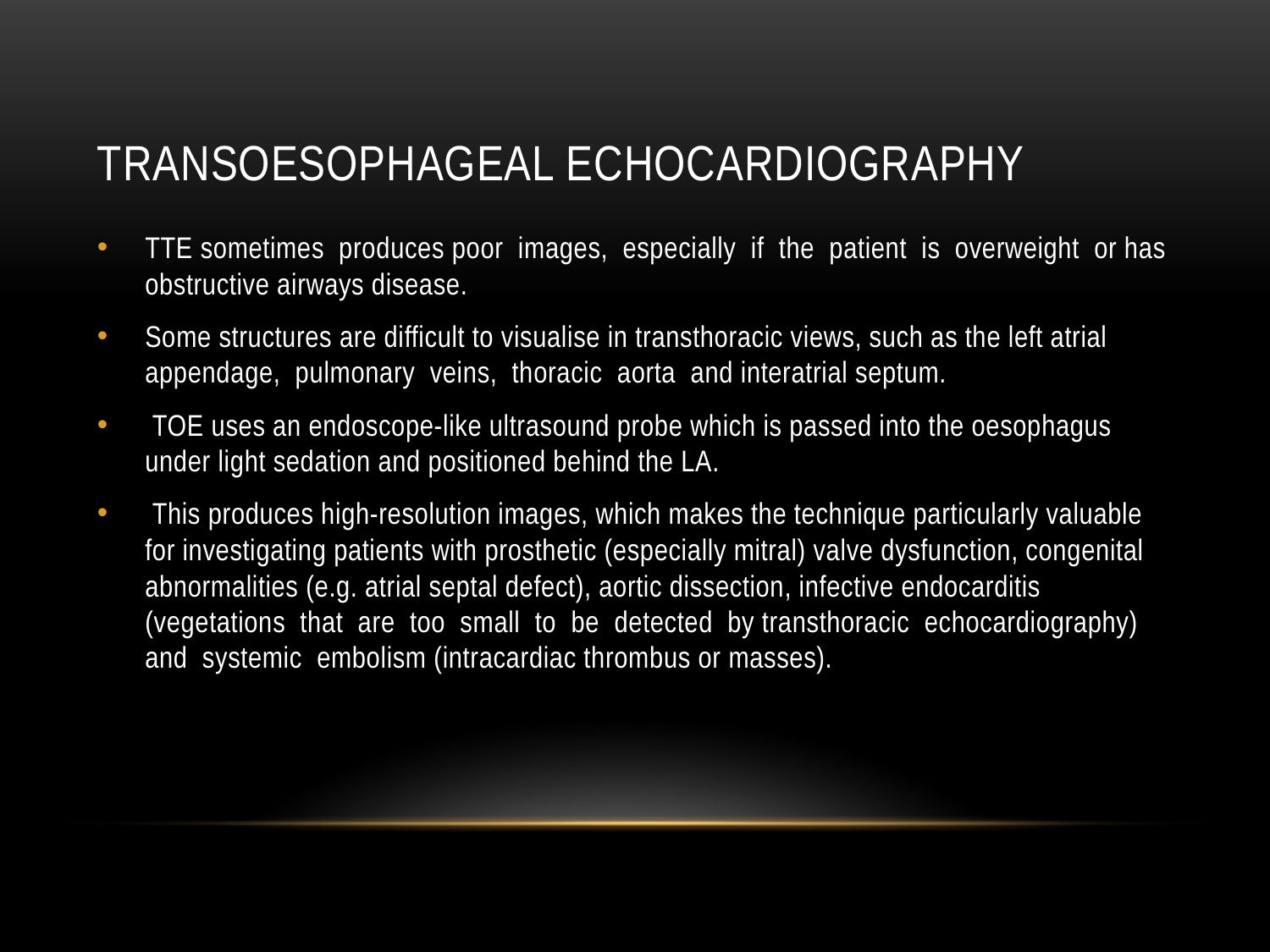

# Transoesophageal echocardiography
TTE sometimes  produces poor  images,  especially  if  the  patient  is  overweight  or has obstructive airways disease.
Some structures are difficult to visualise in transthoracic views, such as the left atrial  appendage,  pulmonary  veins,  thoracic  aorta  and interatrial septum.
 TOE uses an endoscope-like ultrasound probe which is passed into the oesophagus under light sedation and positioned behind the LA.
 This produces high-resolution images, which makes the technique particularly valuable for investigating patients with prosthetic (especially mitral) valve dysfunction, congenital abnormalities (e.g. atrial septal defect), aortic dissection, infective endocarditis  (vegetations  that  are  too  small  to  be  detected  by transthoracic  echocardiography)  and  systemic  embolism (intracardiac thrombus or masses).